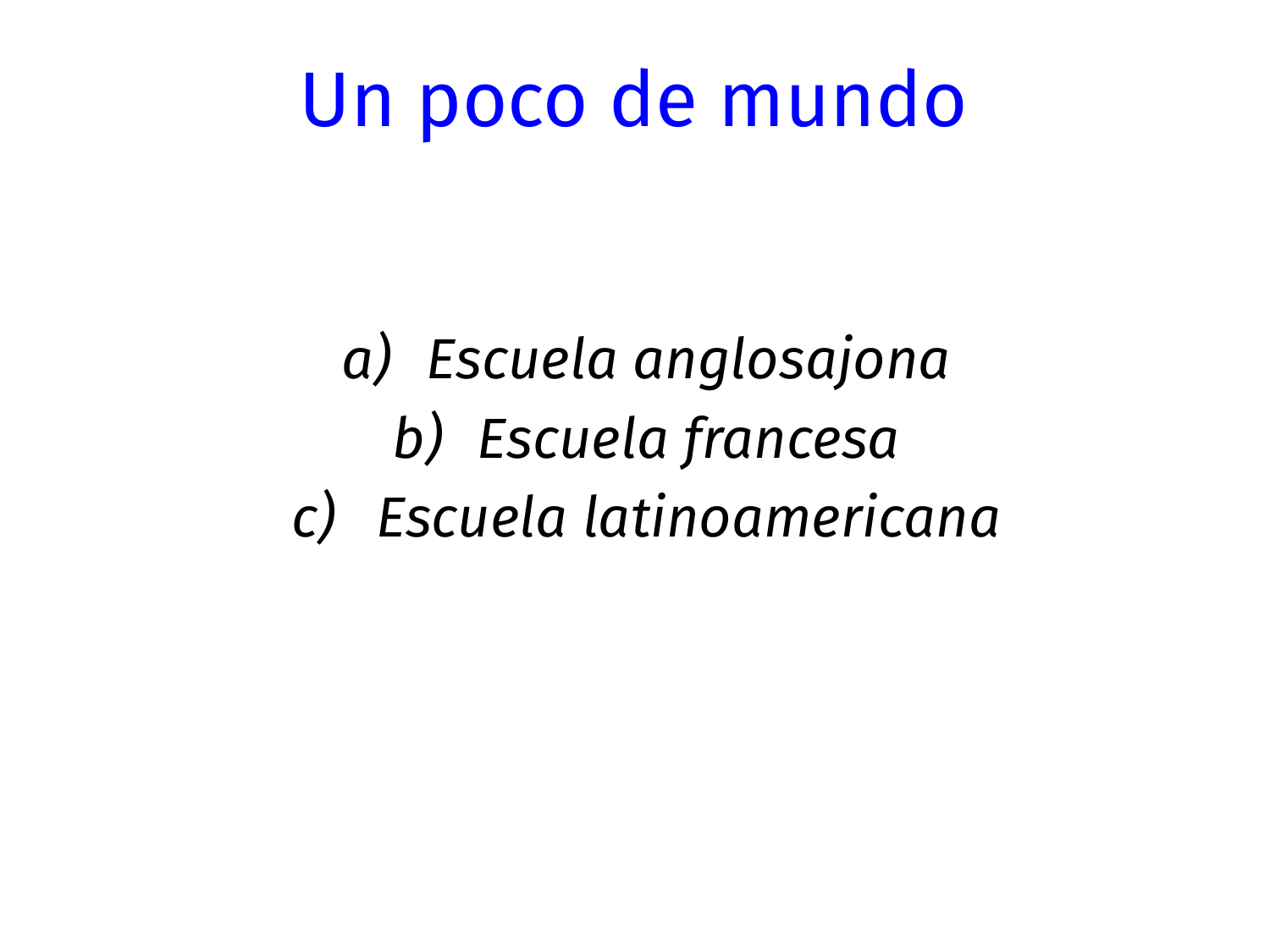

Un poco de mundo
Escuela anglosajona
Escuela francesa
Escuela latinoamericana